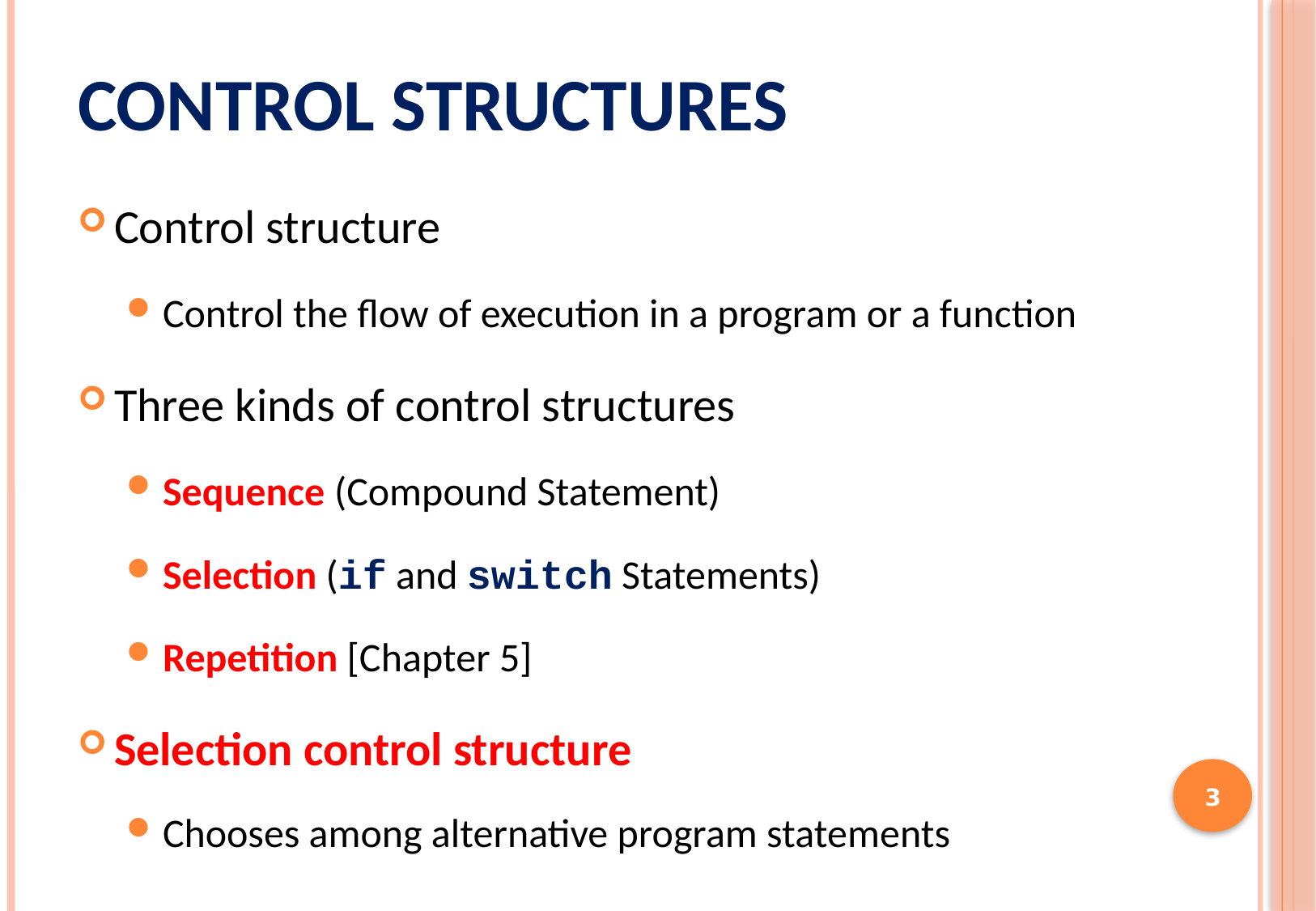

# Control Structures
Control structure
Control the flow of execution in a program or a function
Three kinds of control structures
Sequence (Compound Statement)
Selection (if and switch Statements)
Repetition [Chapter 5]
Selection control structure
Chooses among alternative program statements
3